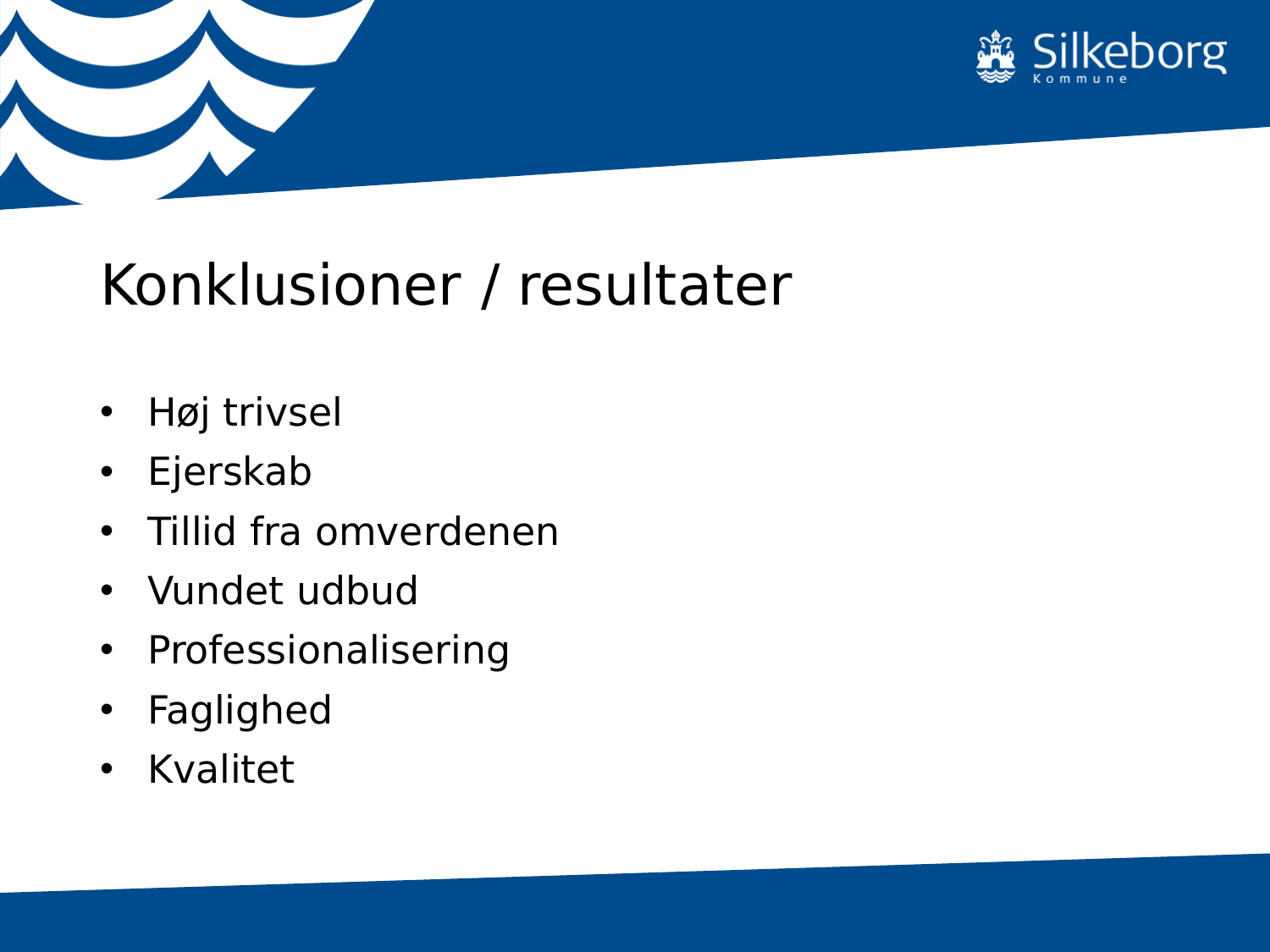

Konklusioner	/ resultater

Høj trivsel
Ejerskab
Tillid fra omverdenen
Vundet udbud
Professionalisering
Faglighed
Kvalitet